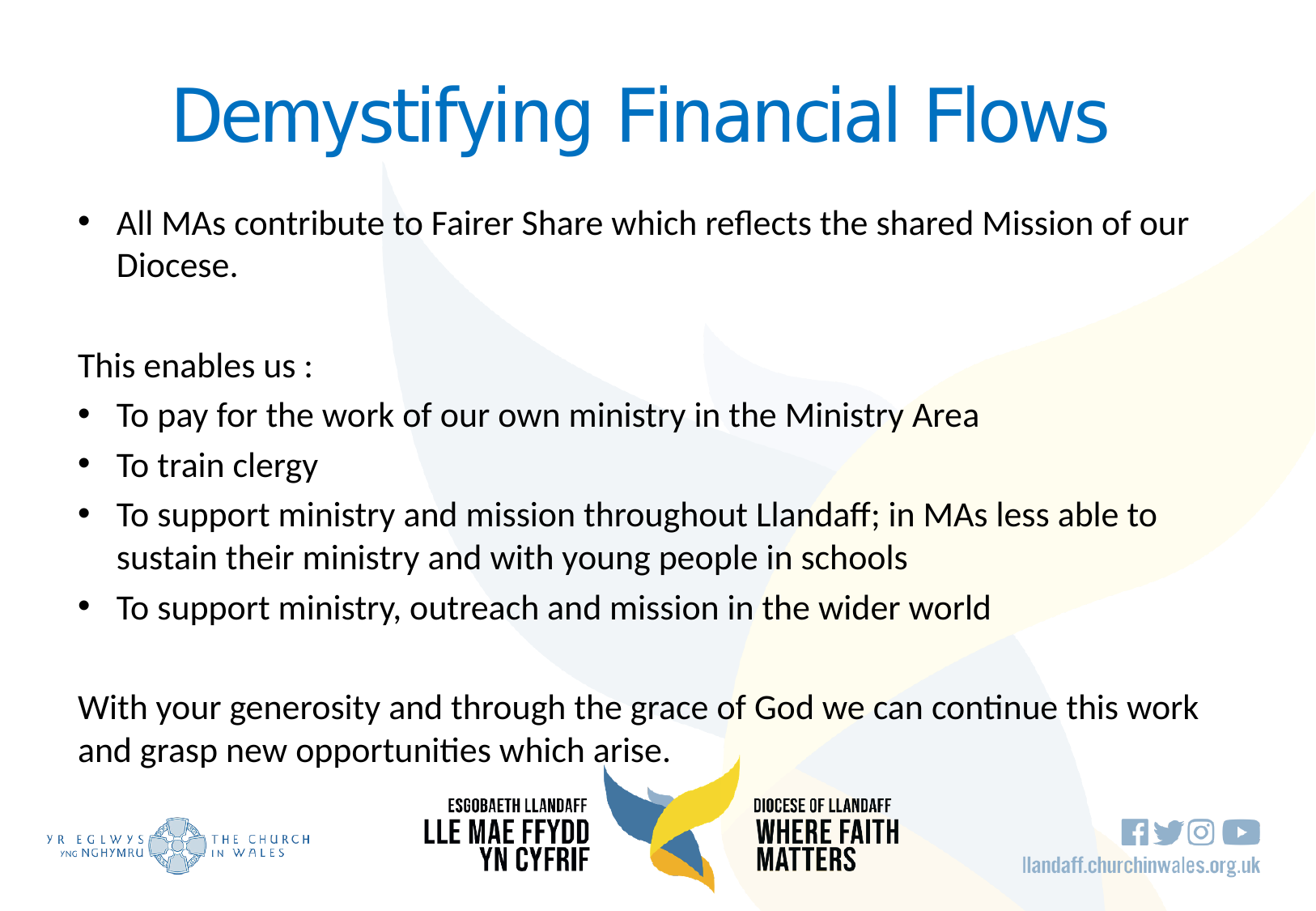

# Demystifying Financial Flows
All MAs contribute to Fairer Share which reflects the shared Mission of our Diocese.

This enables us :
To pay for the work of our own ministry in the Ministry Area
To train clergy
To support ministry and mission throughout Llandaff; in MAs less able to sustain their ministry and with young people in schools
To support ministry, outreach and mission in the wider world

With your generosity and through the grace of God we can continue this work and grasp new opportunities which arise.